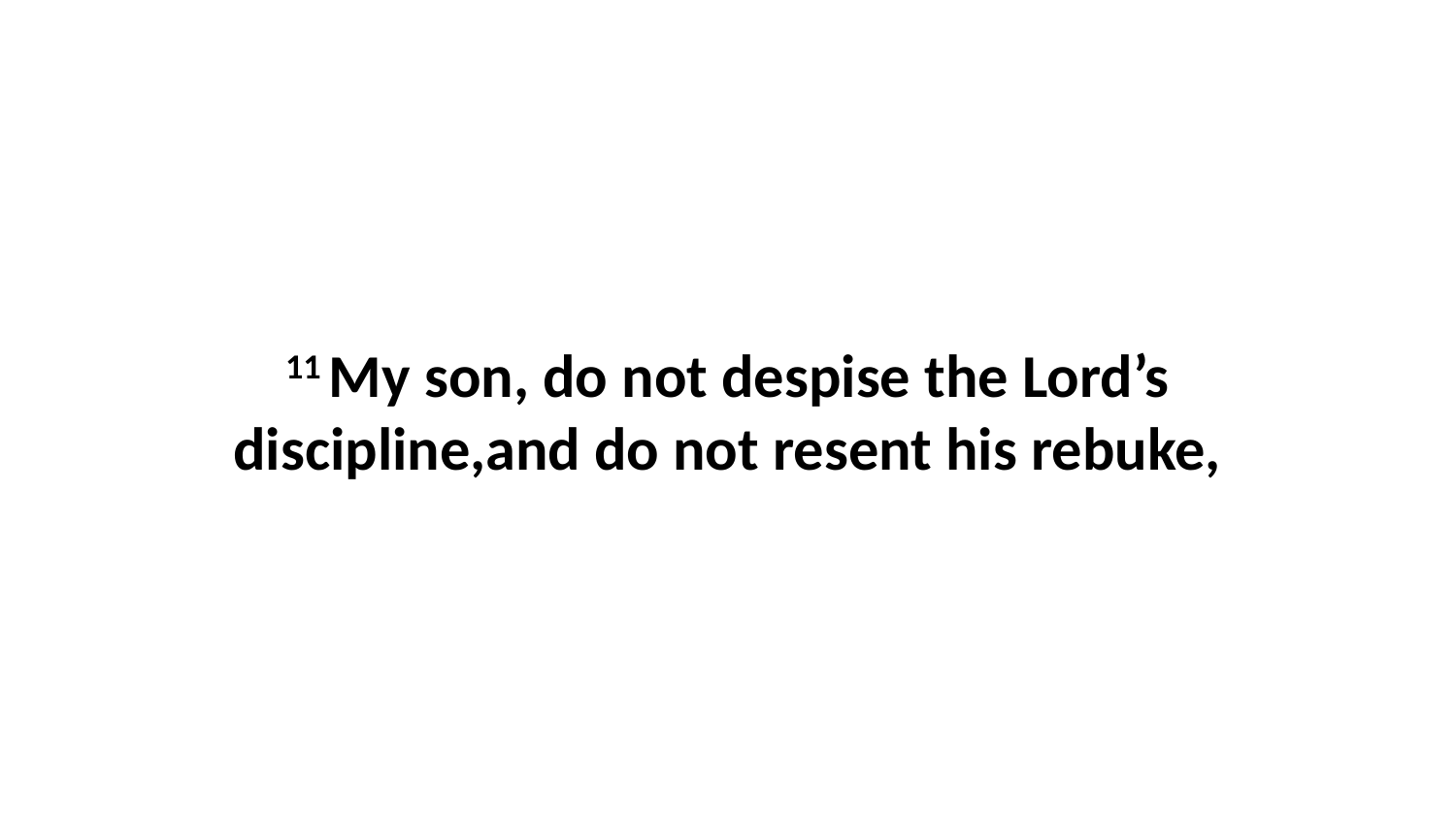

11 My son, do not despise the Lord’s discipline,and do not resent his rebuke,